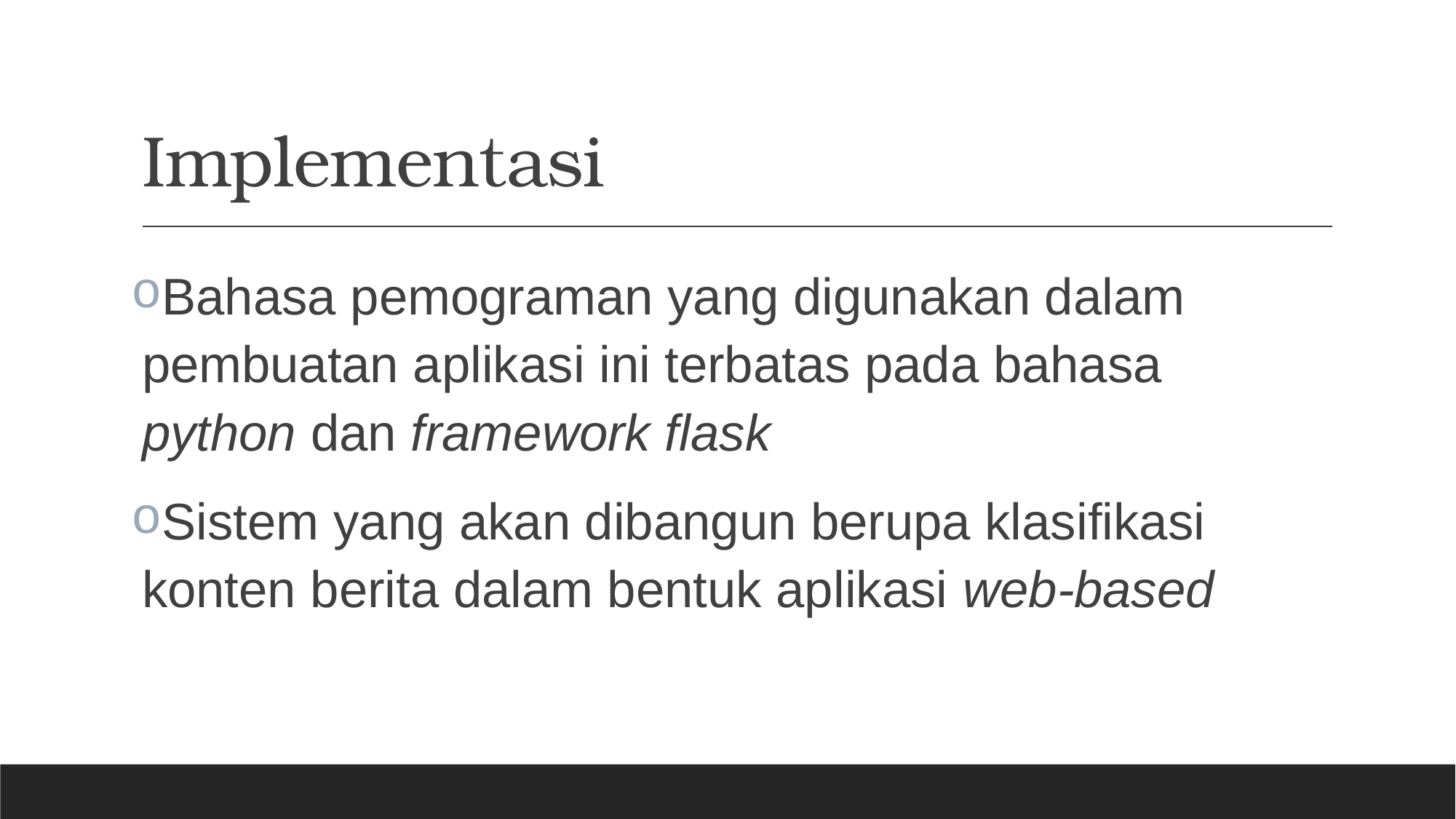

# Implementasi
Bahasa pemograman yang digunakan dalam pembuatan aplikasi ini terbatas pada bahasa python dan framework flask
Sistem yang akan dibangun berupa klasifikasi konten berita dalam bentuk aplikasi web-based